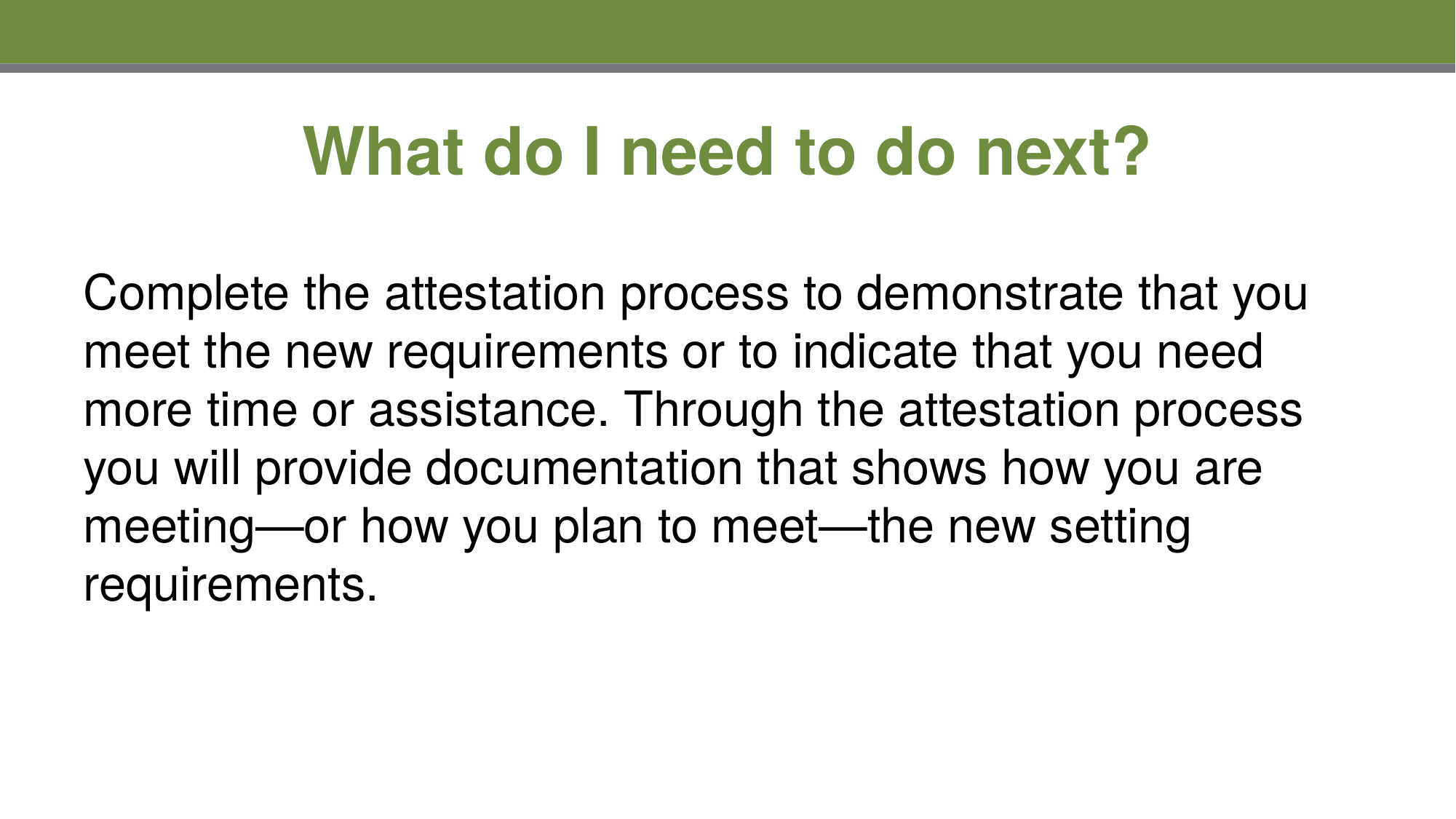

# What do I need to do next?
Complete the attestation process to demonstrate that you meet the new requirements or to indicate that you need more time or assistance. Through the attestation process you will provide documentation that shows how you are meeting—or how you plan to meet—the new setting requirements.